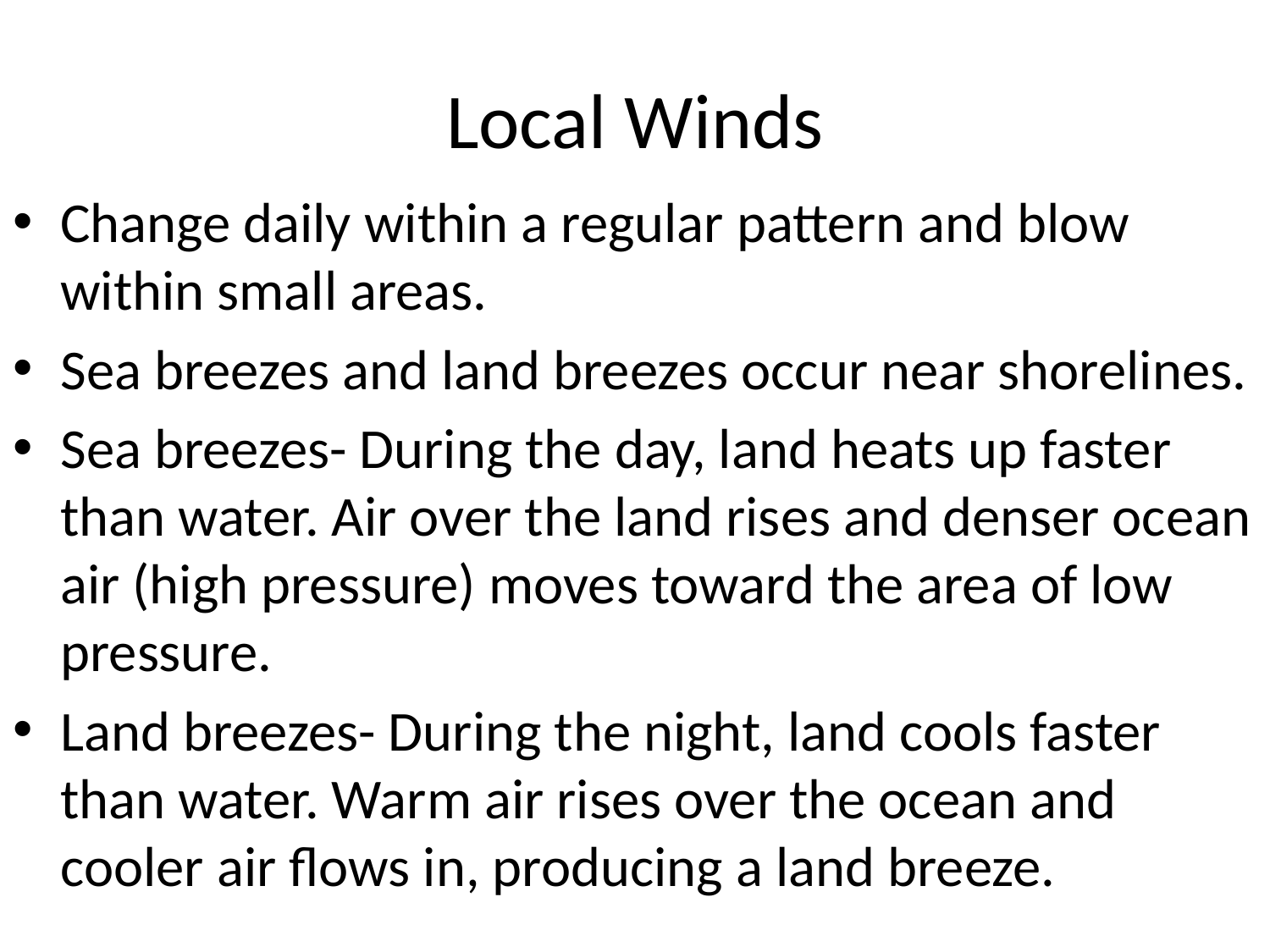

# Local Winds
Change daily within a regular pattern and blow within small areas.
Sea breezes and land breezes occur near shorelines.
Sea breezes- During the day, land heats up faster than water. Air over the land rises and denser ocean air (high pressure) moves toward the area of low pressure.
Land breezes- During the night, land cools faster than water. Warm air rises over the ocean and cooler air flows in, producing a land breeze.